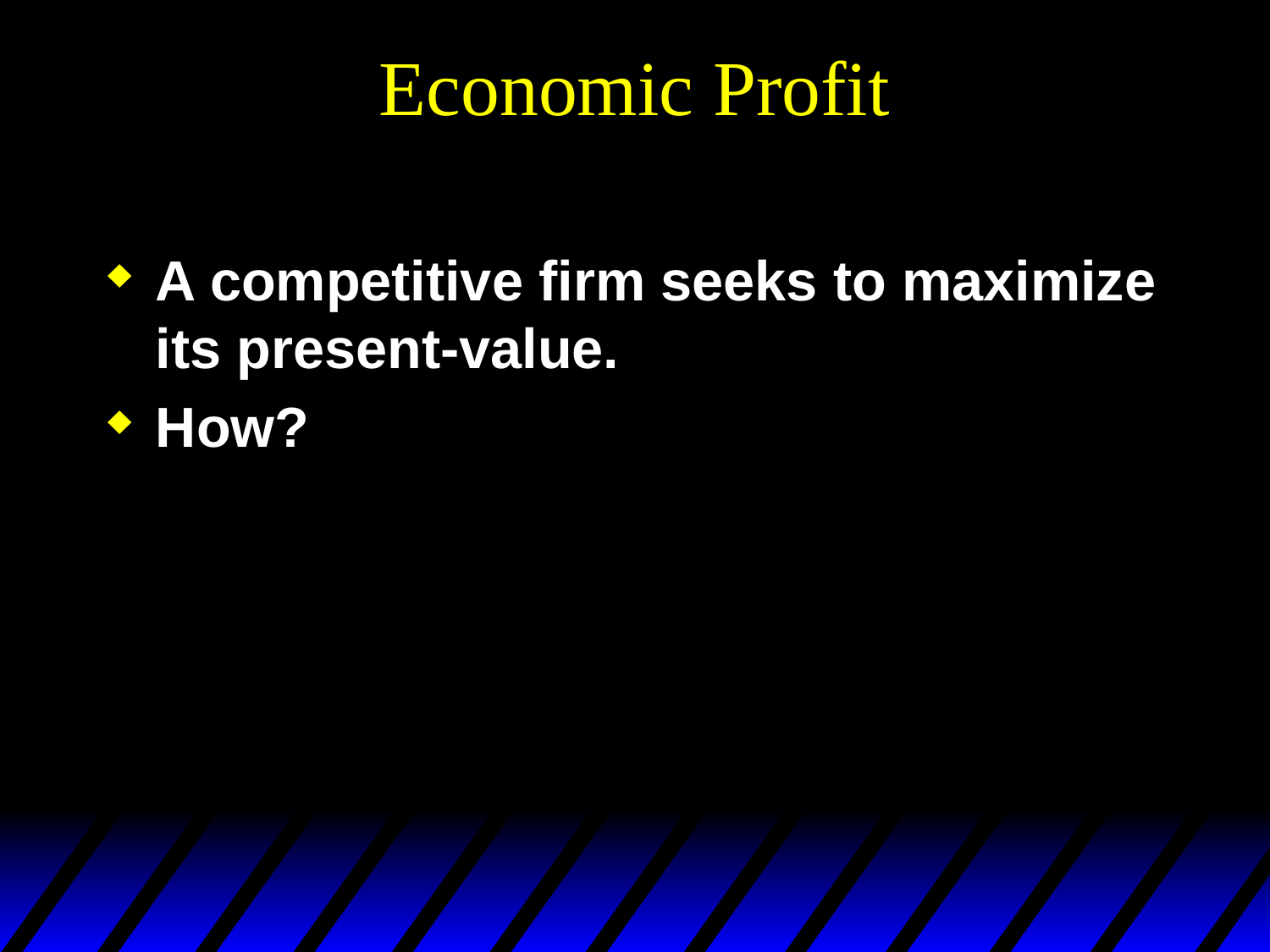

# Economic Profit
A competitive firm seeks to maximize its present-value.
How?